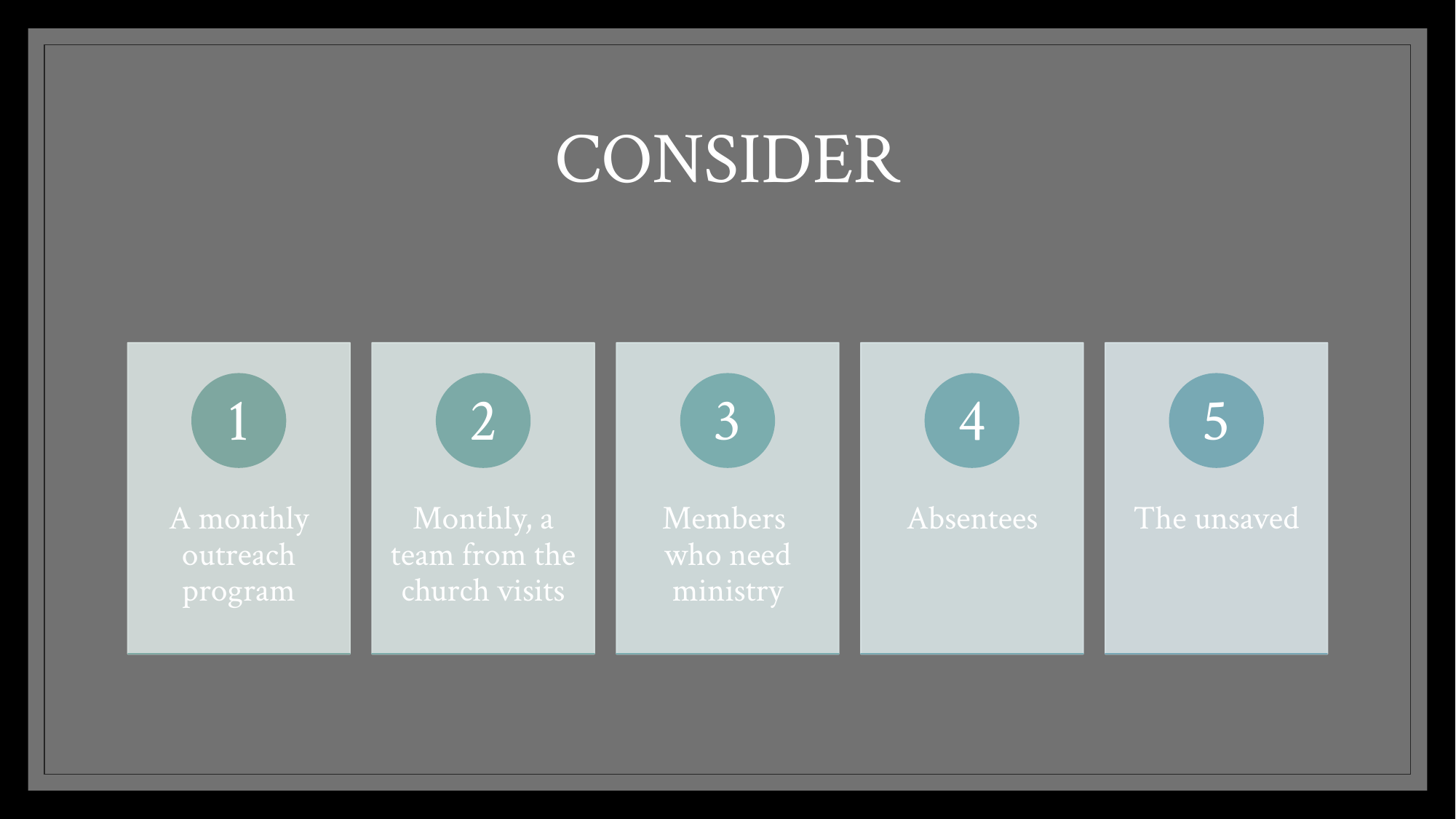

# CONSIDER
A monthly outreach program
1
Monthly, a team from the church visits
2
Members
who need ministry
3
Absentees
4
The unsaved
5